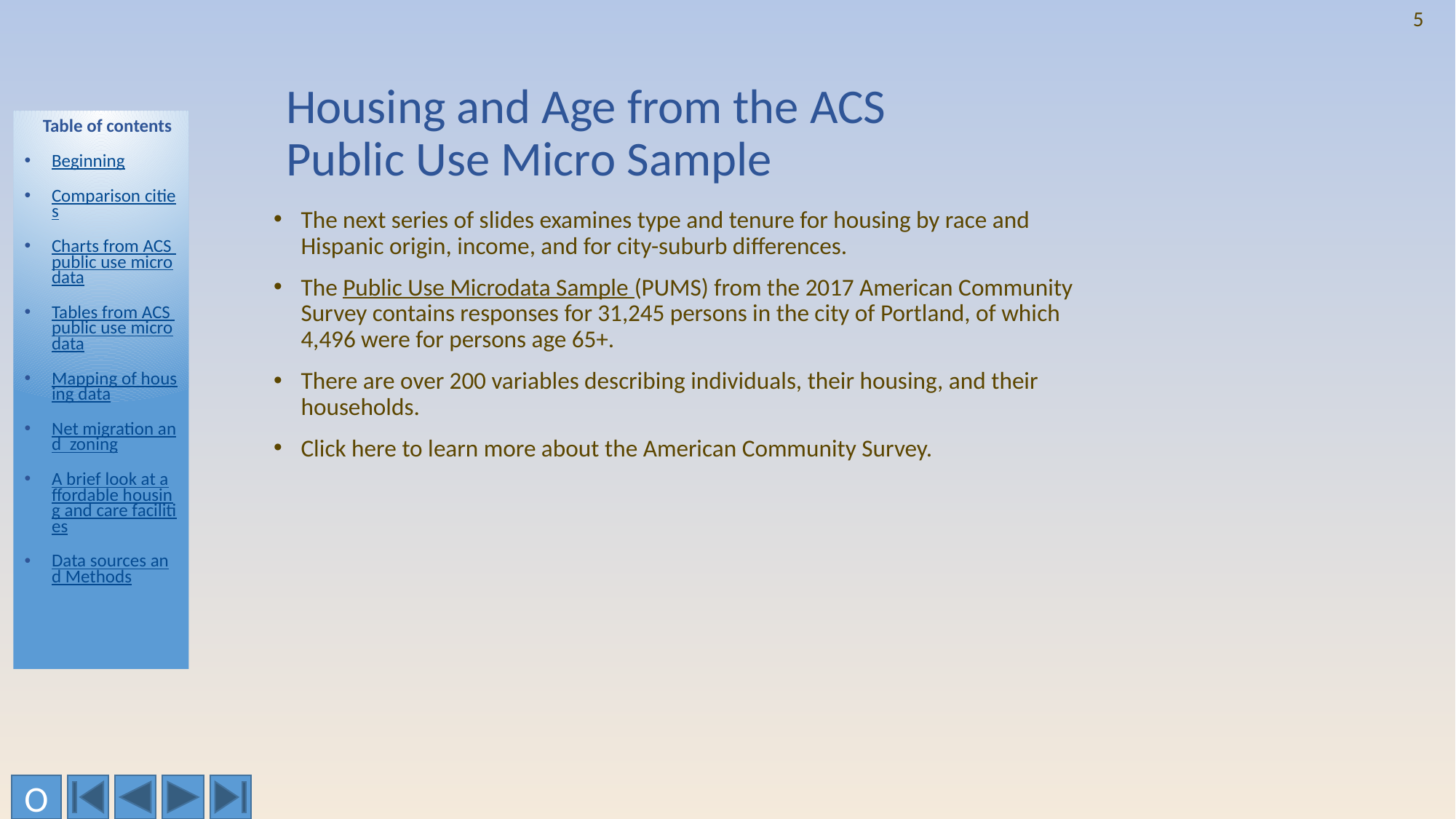

5
# Housing and Age from the ACS Public Use Micro Sample
   Table of contents
Beginning
Comparison cities
Charts from ACS public use microdata
Tables from ACS public use microdata
Mapping of housing data
Net migration and  zoning
A brief look at affordable housing and care facilities
Data sources and Methods

The next series of slides examines type and tenure for housing by race and Hispanic origin, income, and for city-suburb differences.
The Public Use Microdata Sample (PUMS) from the 2017 American Community Survey contains responses for 31,245 persons in the city of Portland, of which 4,496 were for persons age 65+.
There are over 200 variables describing individuals, their housing, and their households.
Click here to learn more about the American Community Survey.

O